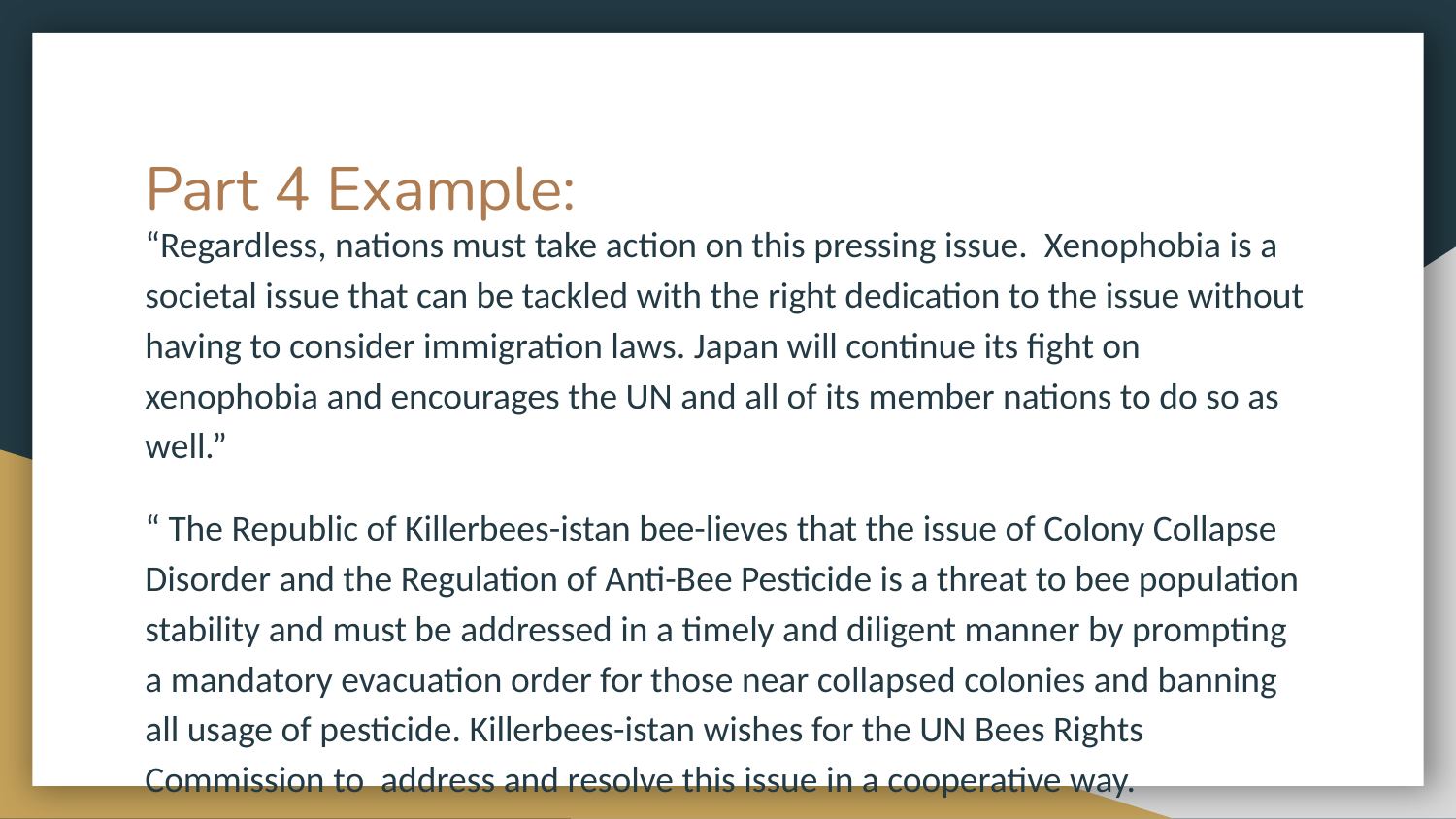

# Part 4 Example:
“Regardless, nations must take action on this pressing issue.  Xenophobia is a societal issue that can be tackled with the right dedication to the issue without having to consider immigration laws. Japan will continue its fight on xenophobia and encourages the UN and all of its member nations to do so as well.”
“ The Republic of Killerbees-istan bee-lieves that the issue of Colony Collapse Disorder and the Regulation of Anti-Bee Pesticide is a threat to bee population stability and must be addressed in a timely and diligent manner by prompting a mandatory evacuation order for those near collapsed colonies and banning all usage of pesticide. Killerbees-istan wishes for the UN Bees Rights Commission to  address and resolve this issue in a cooperative way.